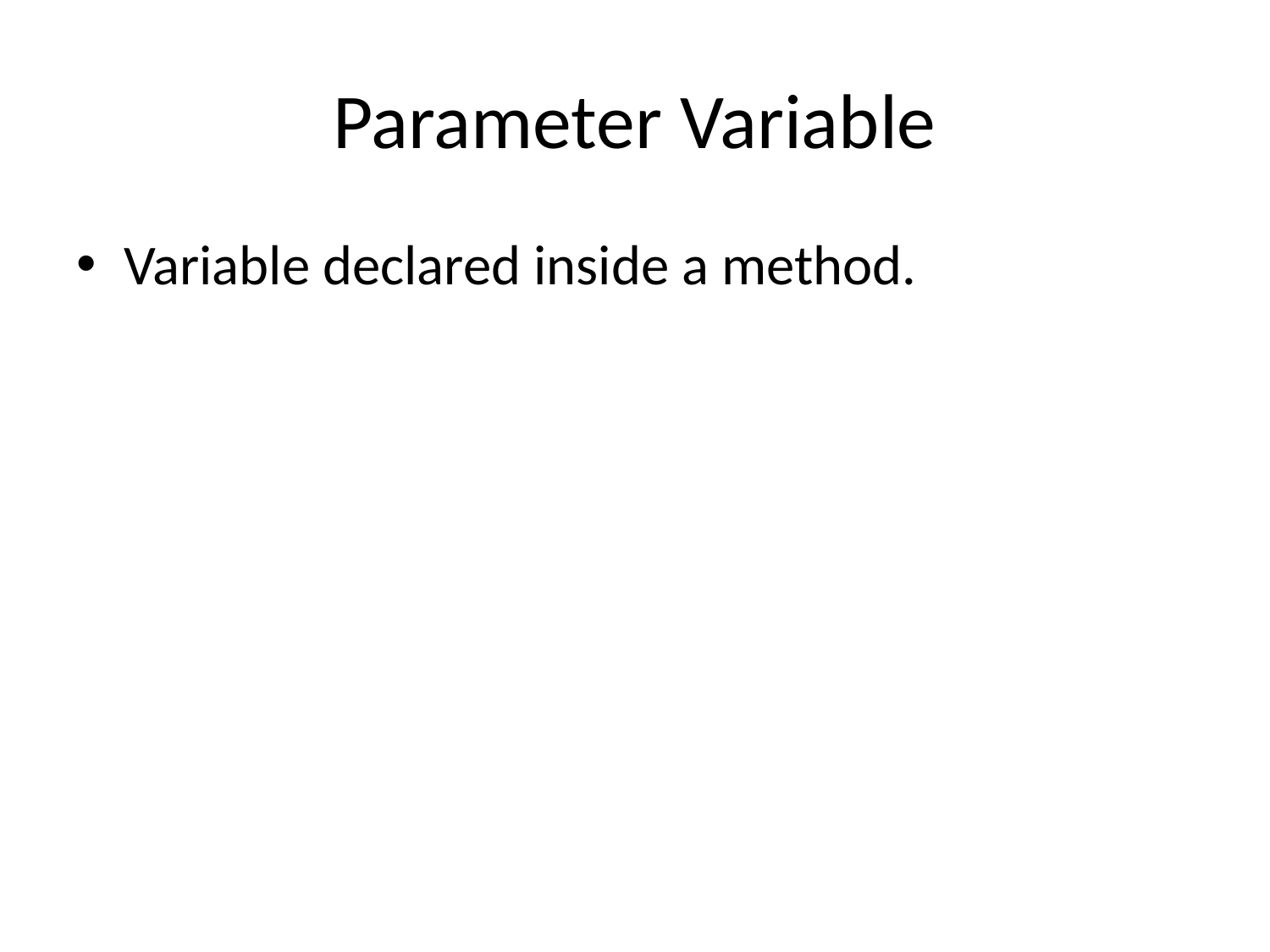

# Parameter Variable
Variable declared inside a method.